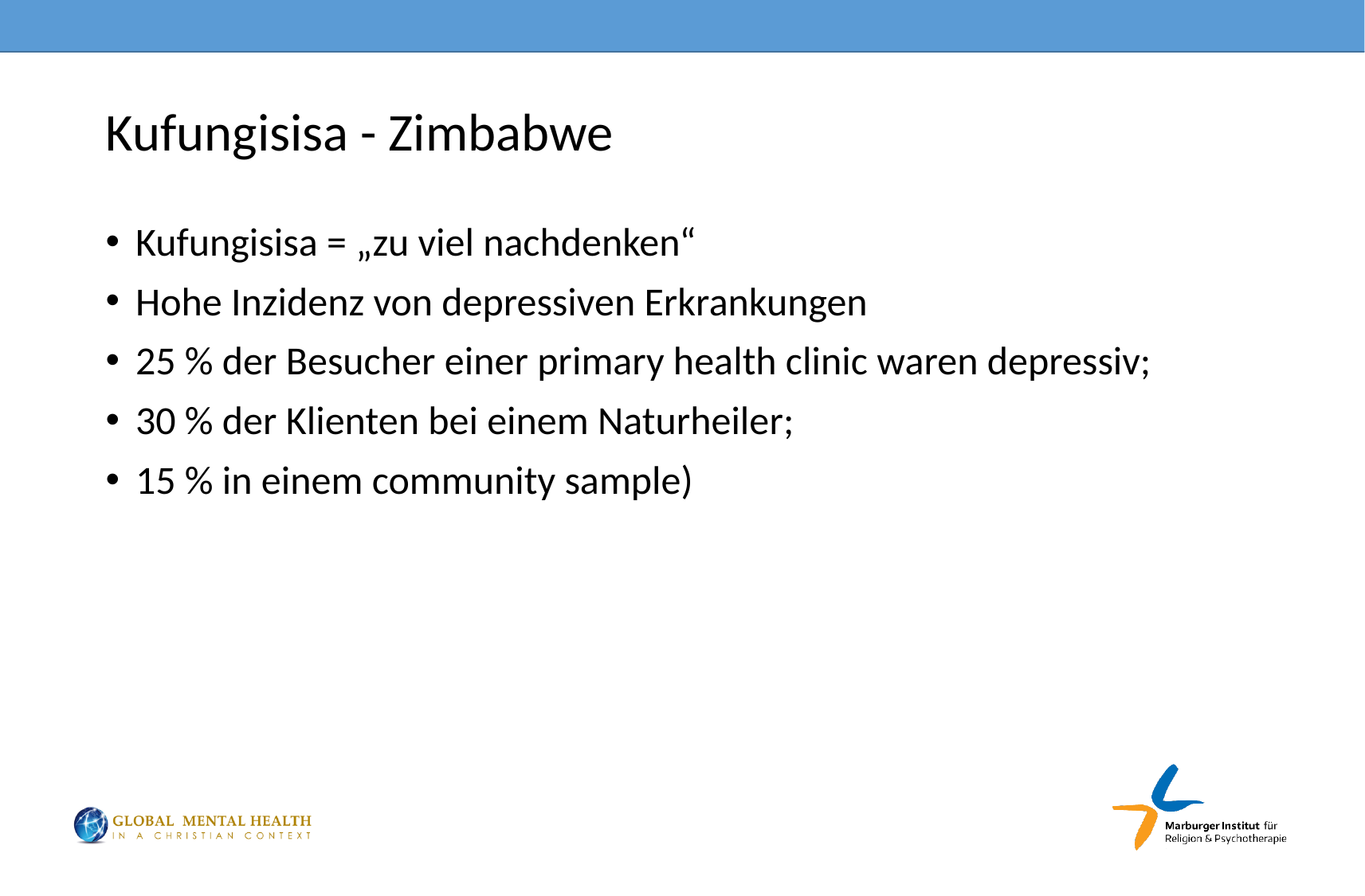

# Kufungisisa - Zimbabwe
Kufungisisa = „zu viel nachdenken“
Hohe Inzidenz von depressiven Erkrankungen
25 % der Besucher einer primary health clinic waren depressiv;
30 % der Klienten bei einem Naturheiler;
15 % in einem community sample)